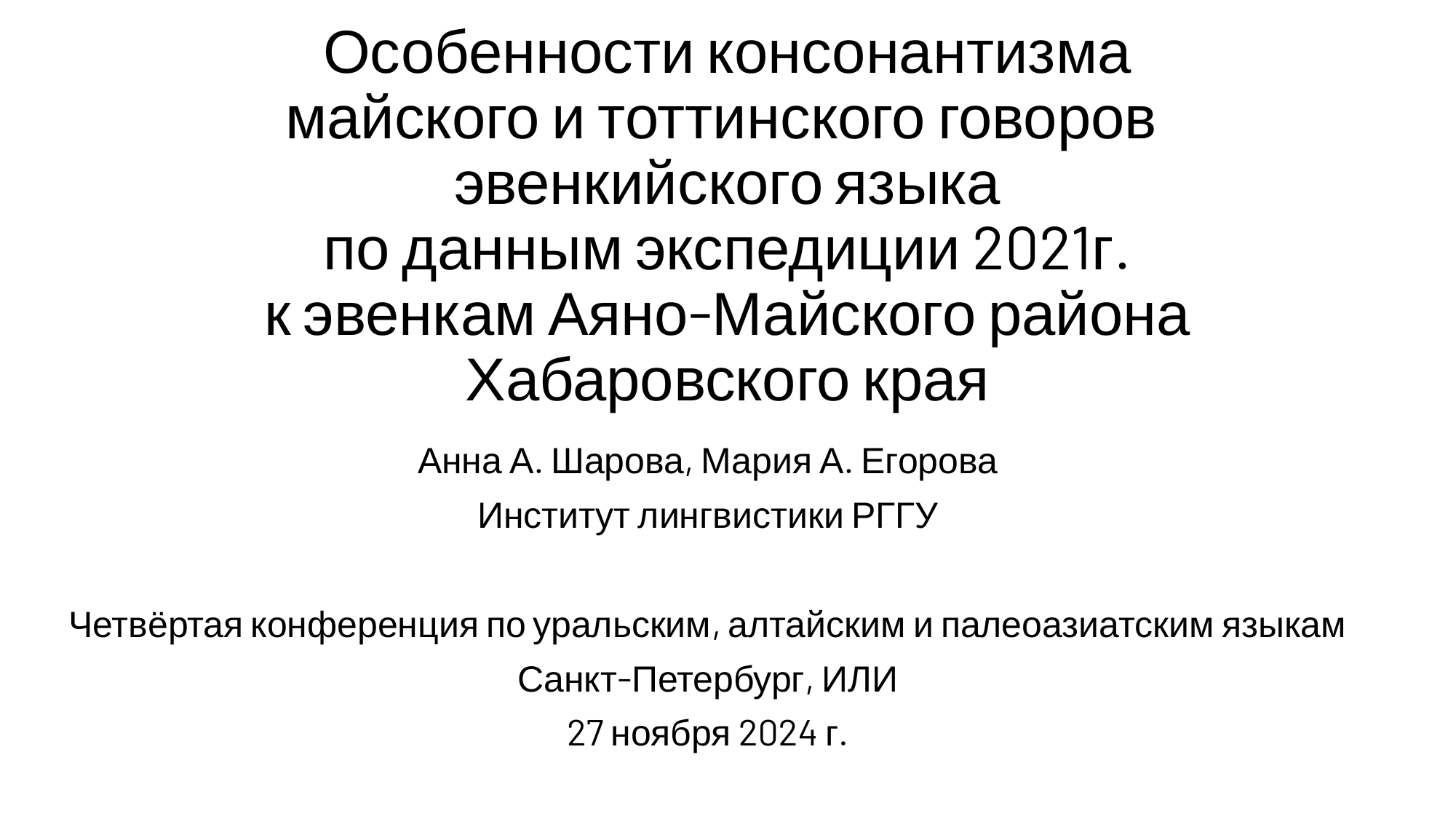

# Особенности консонантизма майского и тоттинского говоров эвенкийского языка по данным экспедиции 2021г. к эвенкам Аяно-Майского района Хабаровского края
Анна А. Шарова, Мария А. Егорова
Институт лингвистики РГГУ

Четвёртая конференция по уральским, алтайским и палеоазиатским языкам
Санкт-Петербург, ИЛИ
27 ноября 2024 г.